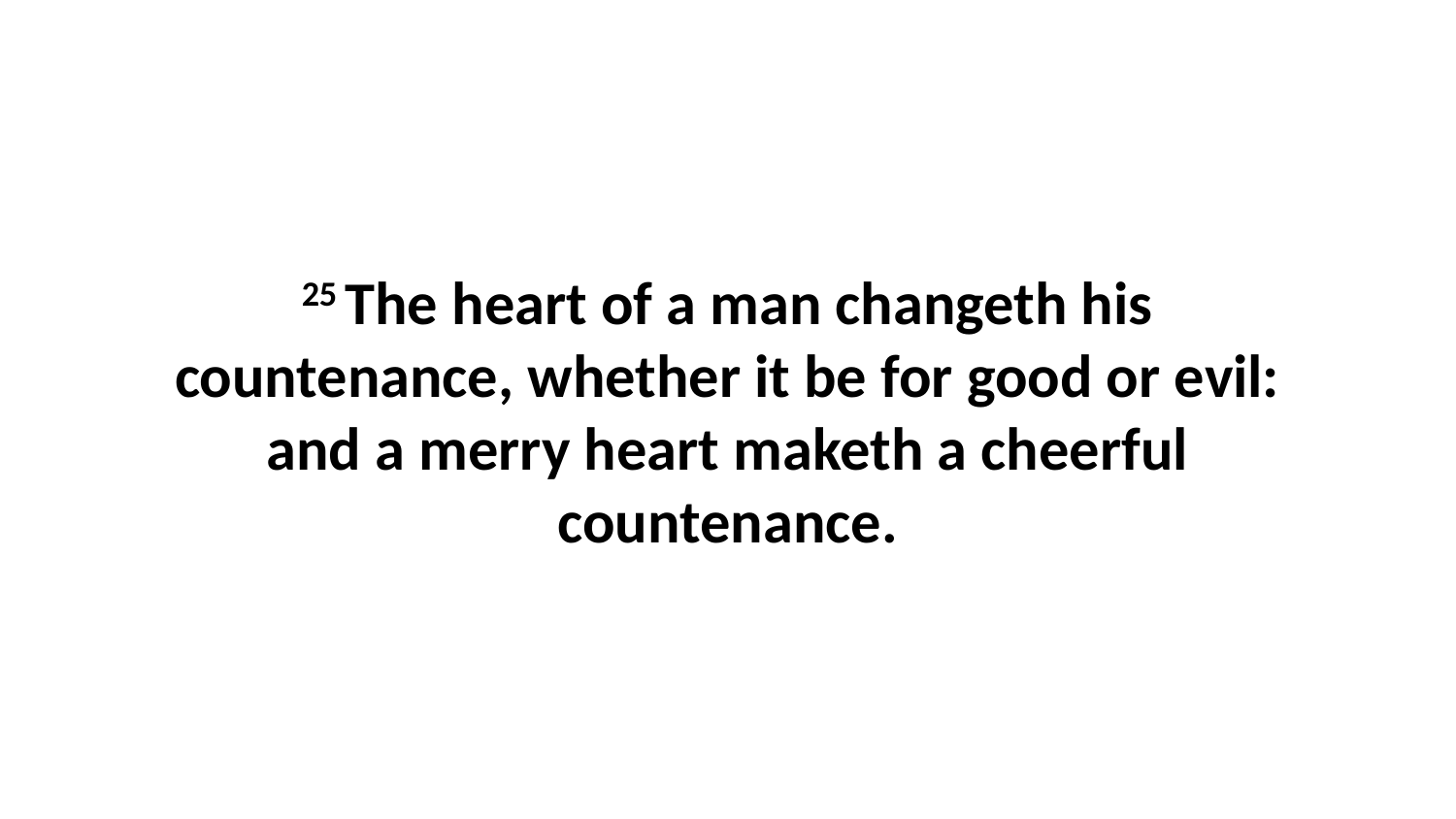

25 The heart of a man changeth his countenance, whether it be for good or evil: and a merry heart maketh a cheerful countenance.